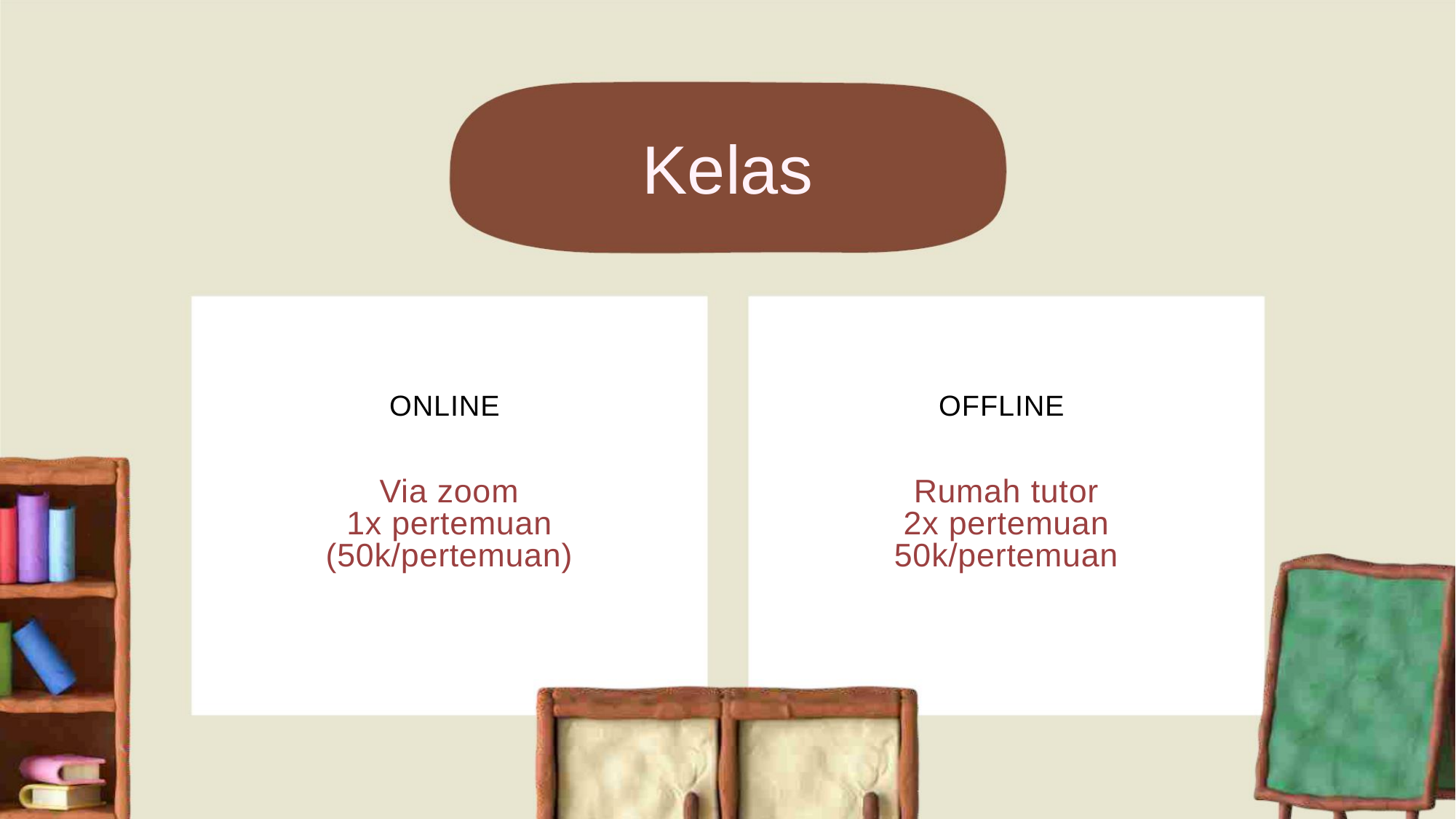

Kelas
ONLINE
OFFLINE
Via zoom
1x pertemuan
(50k/pertemuan)
Rumah tutor
2x pertemuan
50k/pertemuan